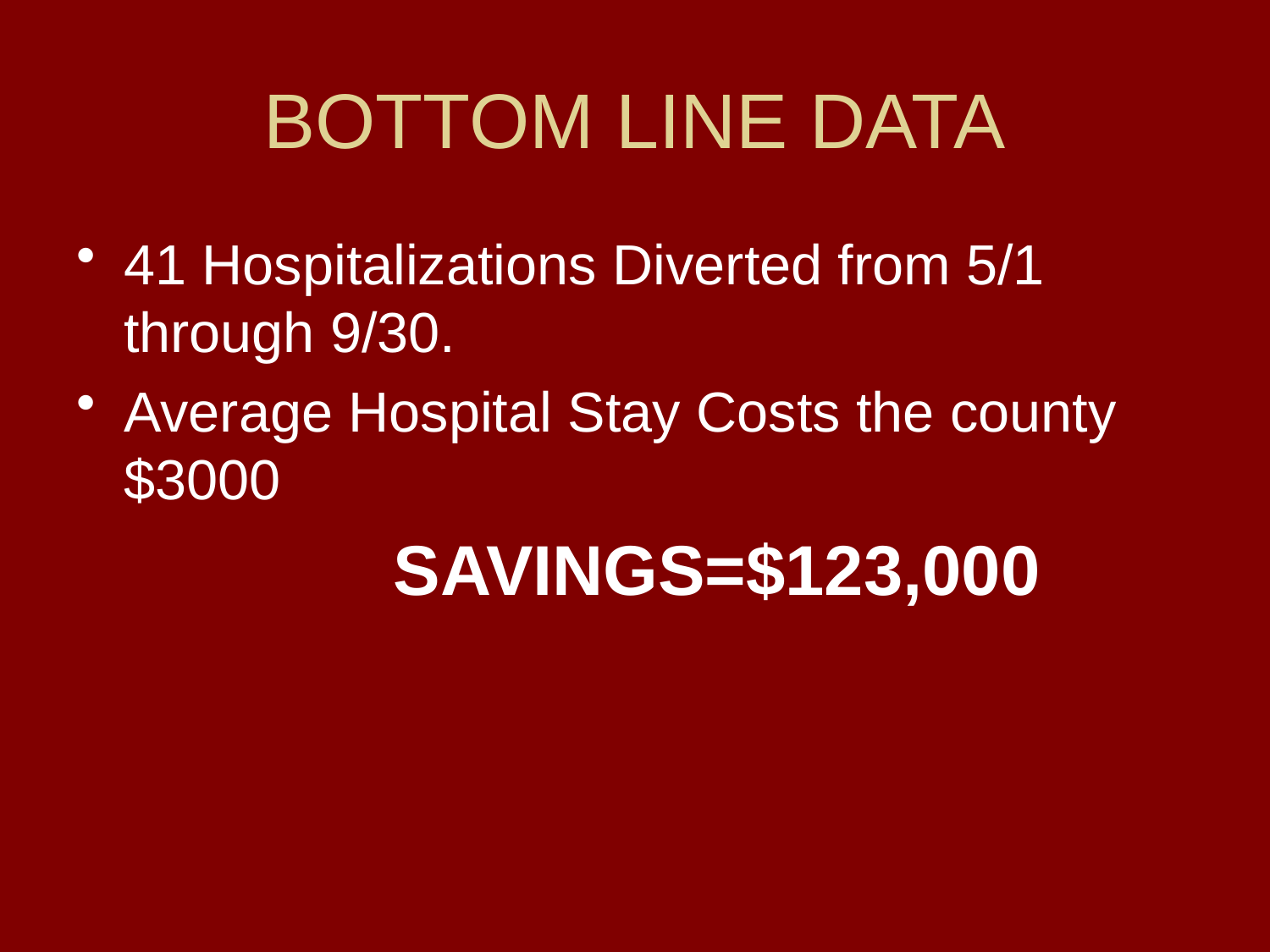

# BOTTOM LINE DATA
41 Hospitalizations Diverted from 5/1 through 9/30.
Average Hospital Stay Costs the county $3000
			 SAVINGS=$123,000